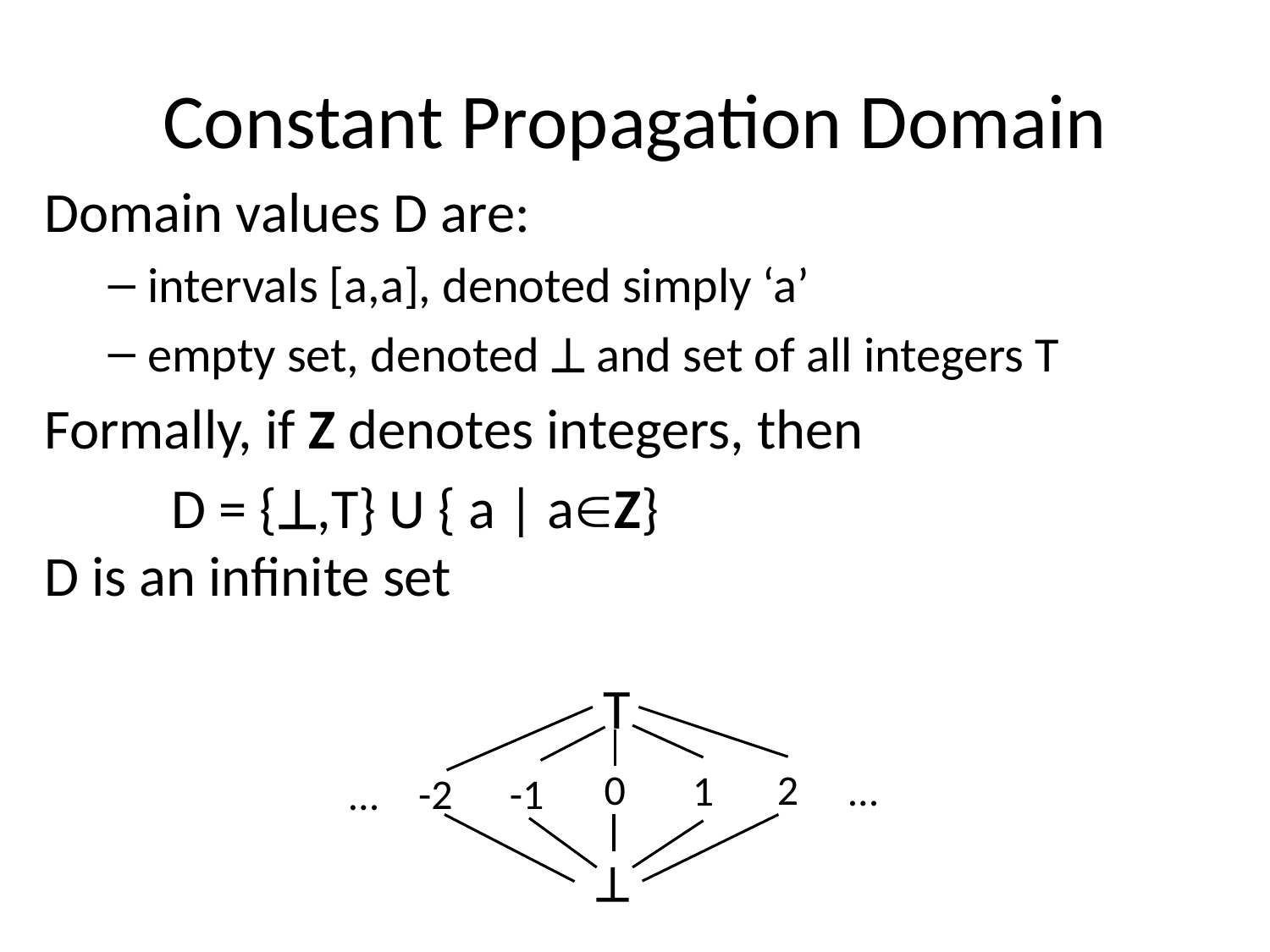

# Constant Propagation Domain
Domain values D are:
intervals [a,a], denoted simply ‘a’
empty set, denoted ⊥ and set of all integers T
Formally, if Z denotes integers, then
	D = {⊥,T} U { a | a∈Z}
D is an infinite set
      T
0
2
…
1
-2
-1
…
⊥